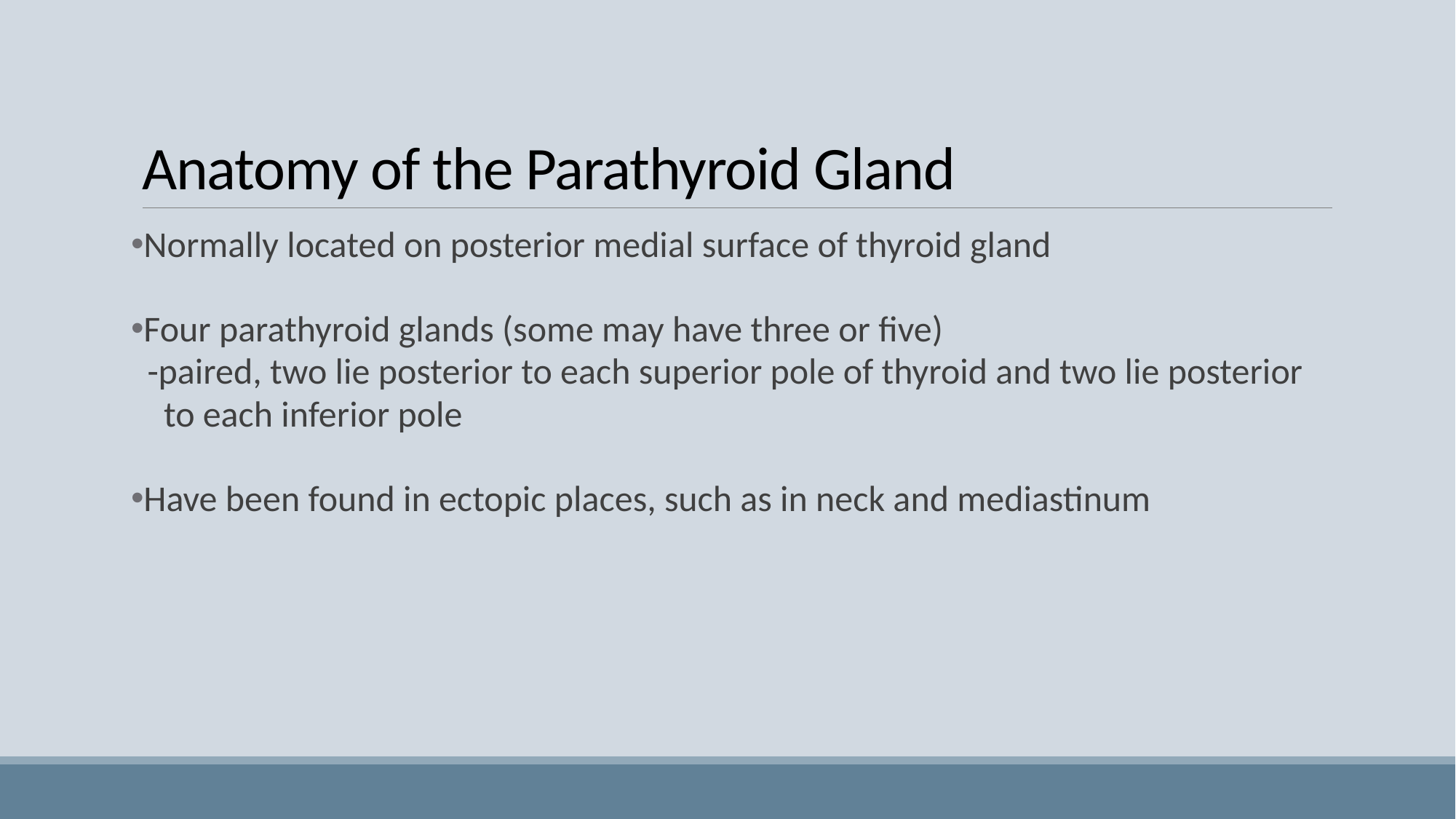

# Anatomy of the Parathyroid Gland
Normally located on posterior medial surface of thyroid gland

Four parathyroid glands (some may have three or five)
  -paired, two lie posterior to each superior pole of thyroid and two lie posterior
    to each inferior pole

Have been found in ectopic places, such as in neck and mediastinum